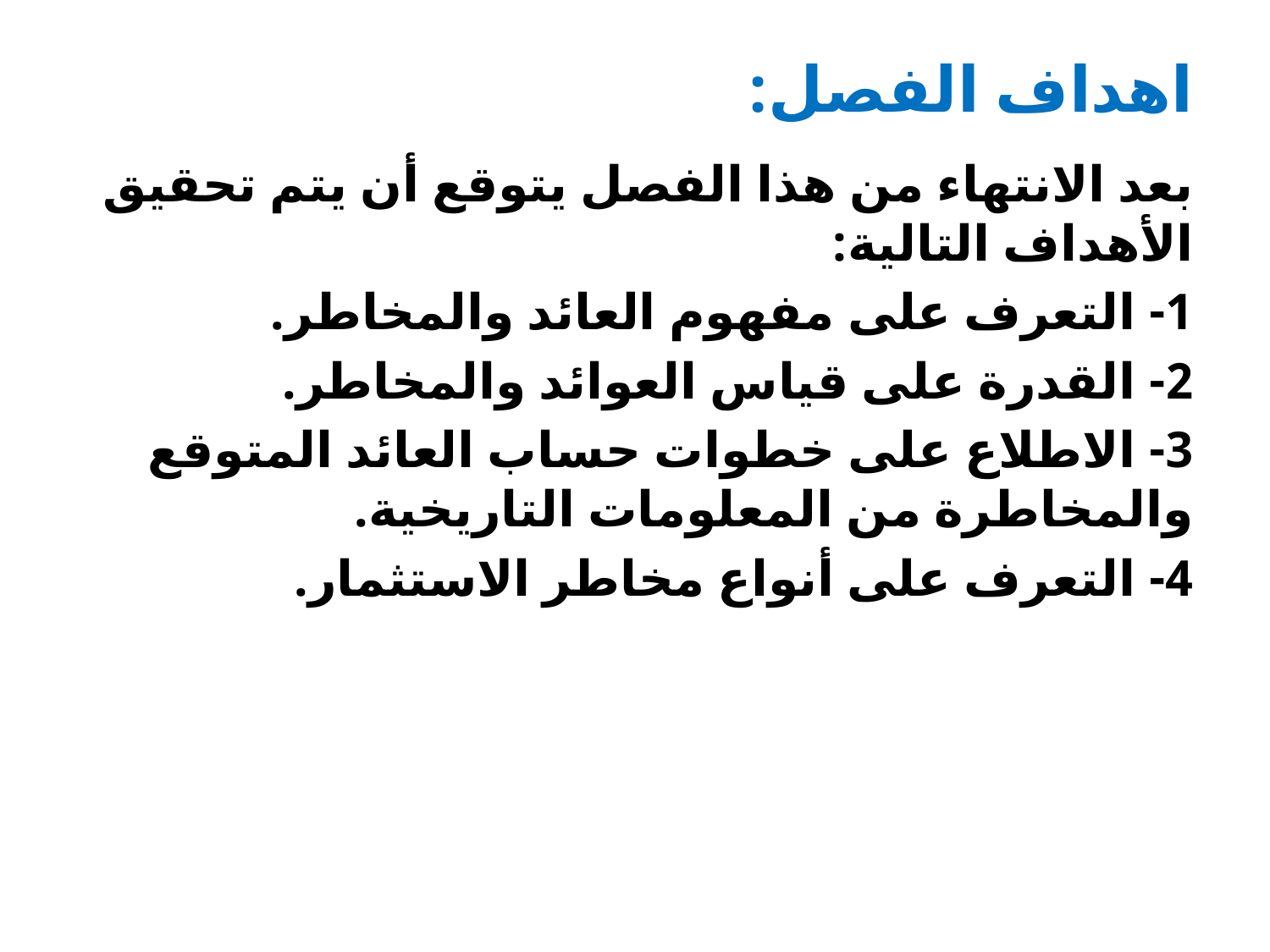

# اهداف الفصل:
بعد الانتهاء من هذا الفصل يتوقع أن يتم تحقيق الأهداف التالية:
1- التعرف على مفهوم العائد والمخاطر.
2- القدرة على قياس العوائد والمخاطر.
3- الاطلاع على خطوات حساب العائد المتوقع والمخاطرة من المعلومات التاريخية.
4- التعرف على أنواع مخاطر الاستثمار.